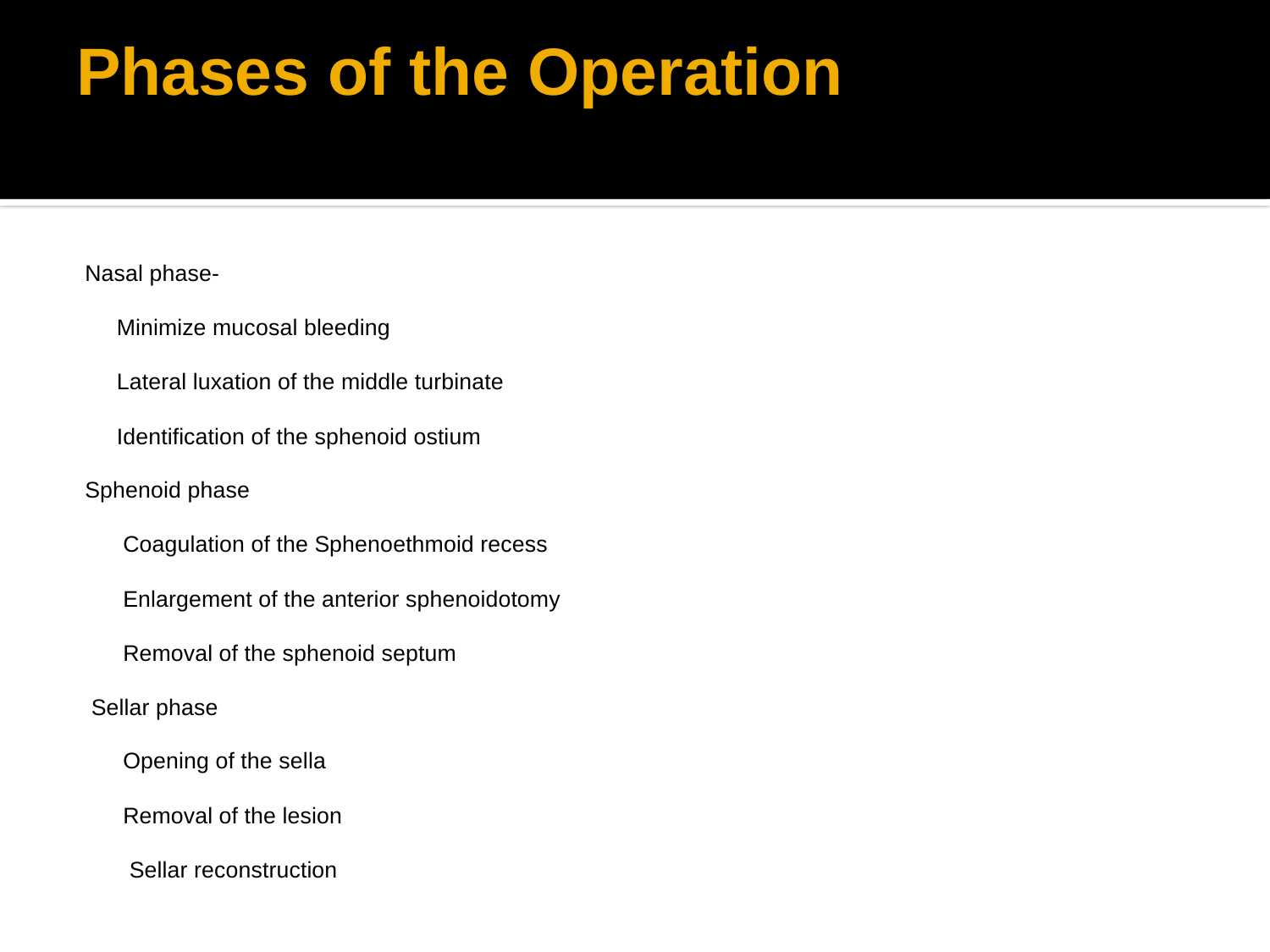

# Phases of the Operation
Nasal phase-

     Minimize mucosal bleeding

     Lateral luxation of the middle turbinate

     Identification of the sphenoid ostium

Sphenoid phase

      Coagulation of the Sphenoethmoid recess

      Enlargement of the anterior sphenoidotomy

      Removal of the sphenoid septum

 Sellar phase

      Opening of the sella

      Removal of the lesion

       Sellar reconstruction